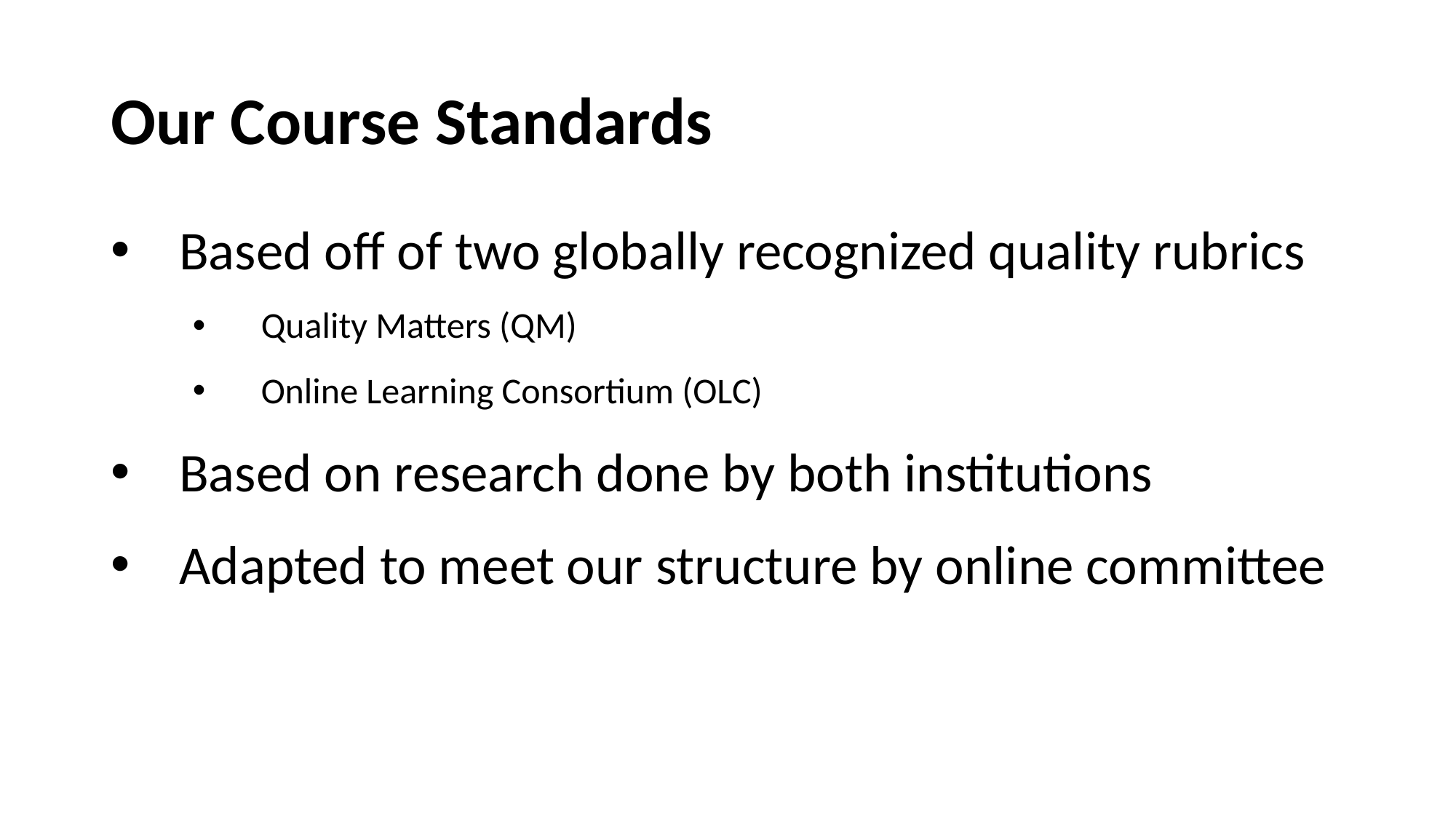

# Our Course Standards
Based off of two globally recognized quality rubrics
Quality Matters (QM)
Online Learning Consortium (OLC)
Based on research done by both institutions
Adapted to meet our structure by online committee